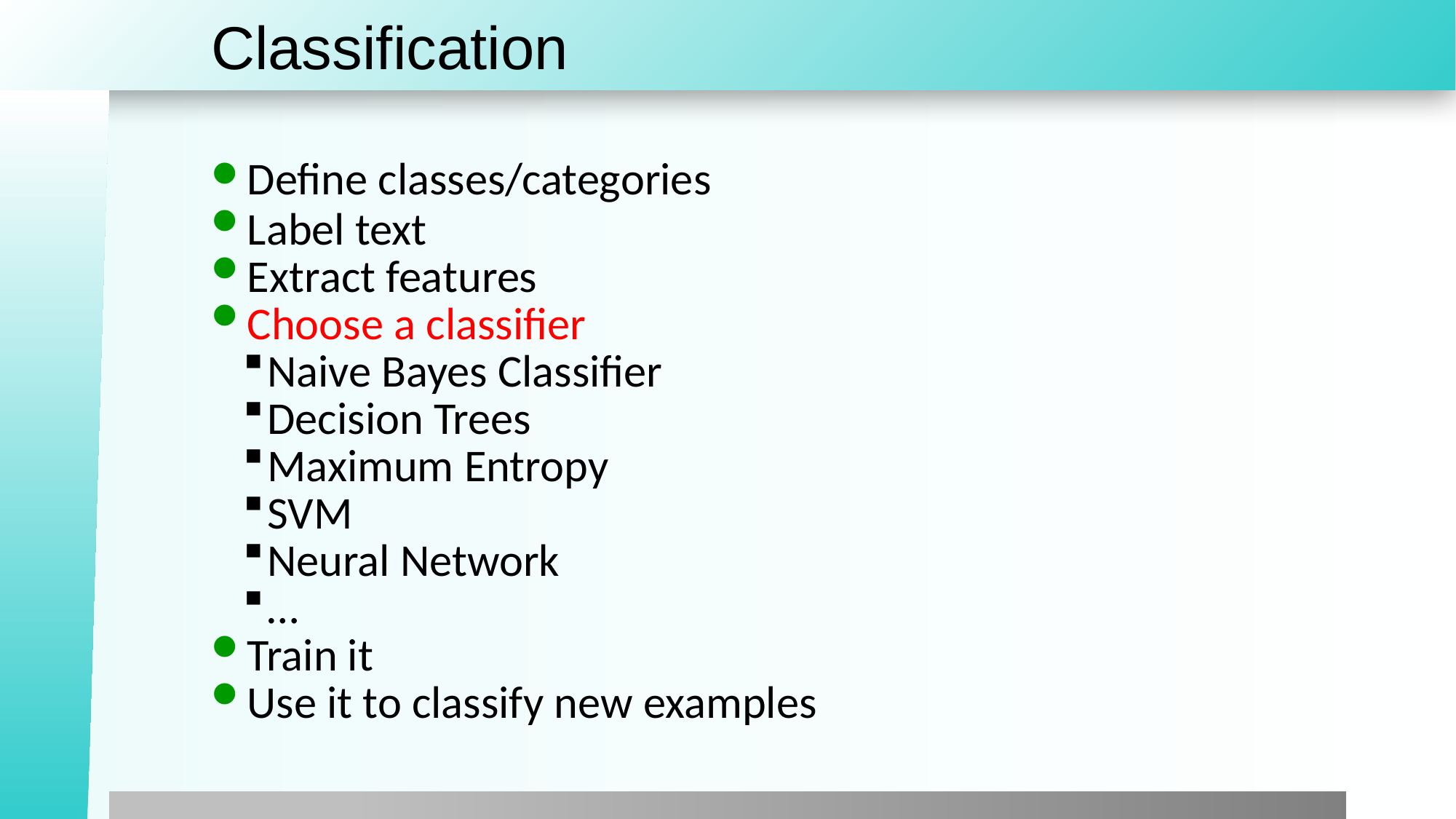

# Classification
Define classes/categories
Label text
Extract features
Choose a classifier
Naive Bayes Classifier
Decision Trees
Maximum Entropy
SVM
Neural Network
…
Train it
Use it to classify new examples